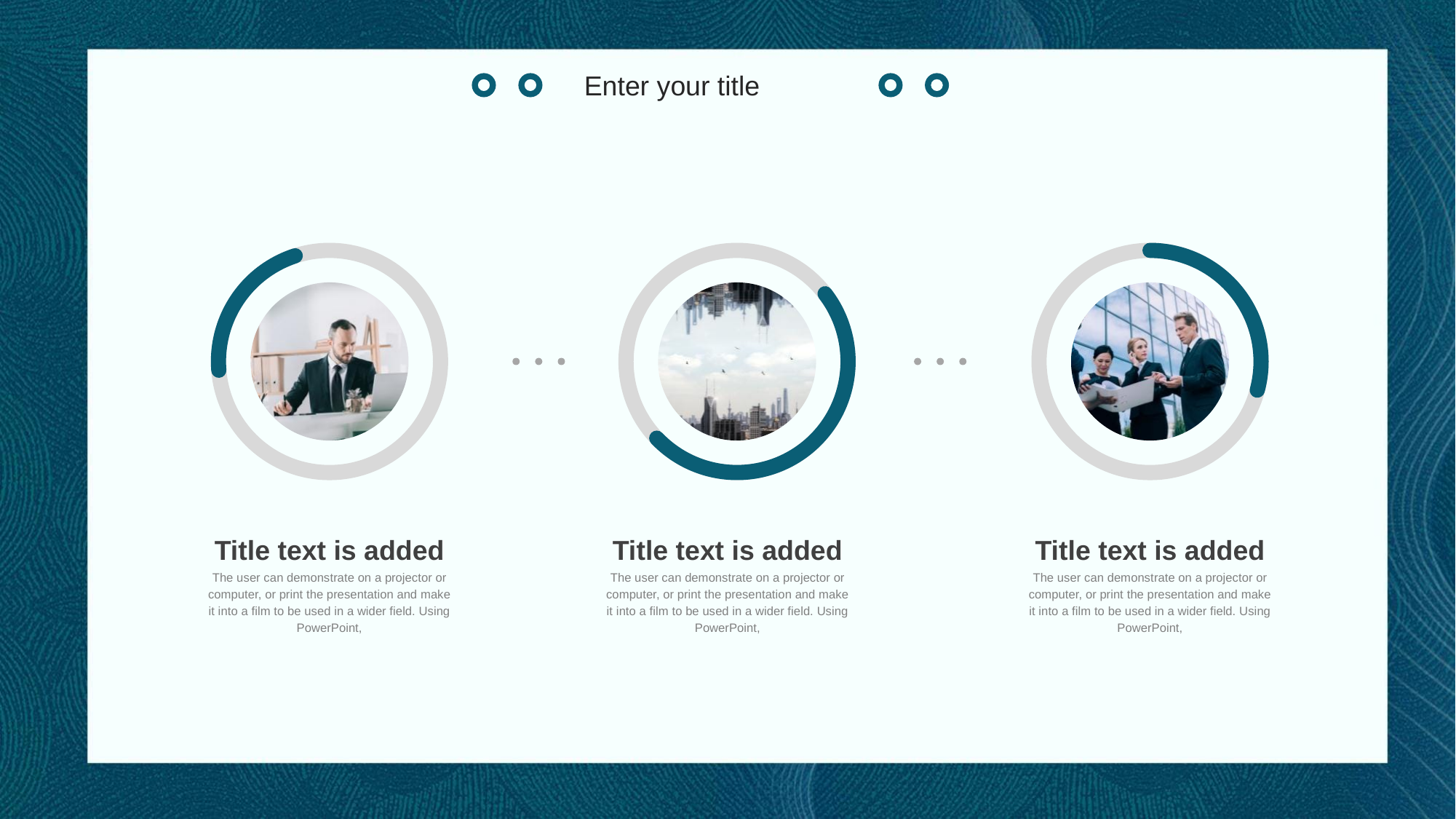

Enter your title

Title text is added
The user can demonstrate on a projector or computer, or print the presentation and make it into a film to be used in a wider field. Using PowerPoint,
Title text is added
The user can demonstrate on a projector or computer, or print the presentation and make it into a film to be used in a wider field. Using PowerPoint,
Title text is added
The user can demonstrate on a projector or computer, or print the presentation and make it into a film to be used in a wider field. Using PowerPoint,